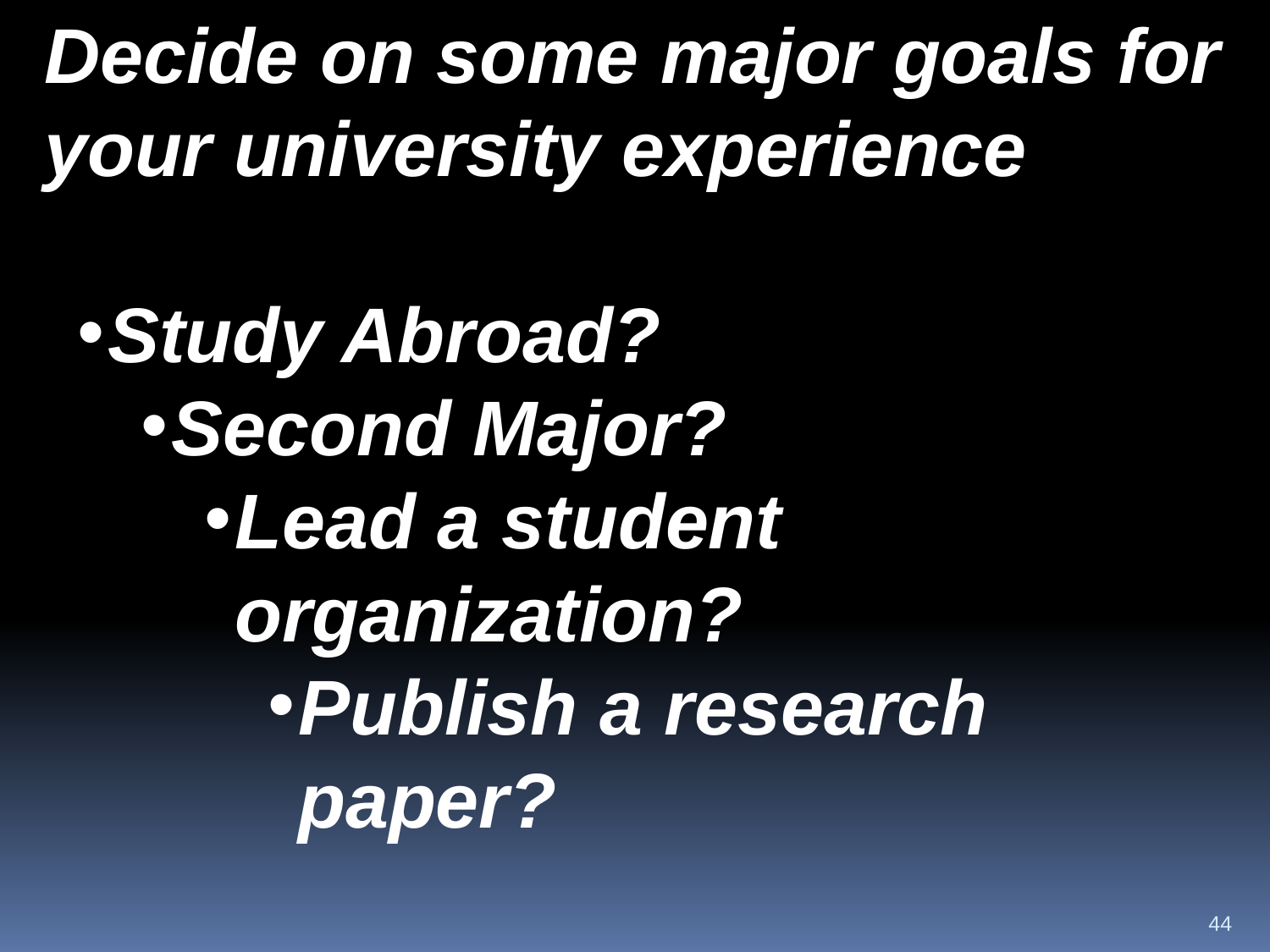

Decide on some major goals for your university experience

Study Abroad?
Second Major?
Lead a student organization?
Publish a research paper?

44